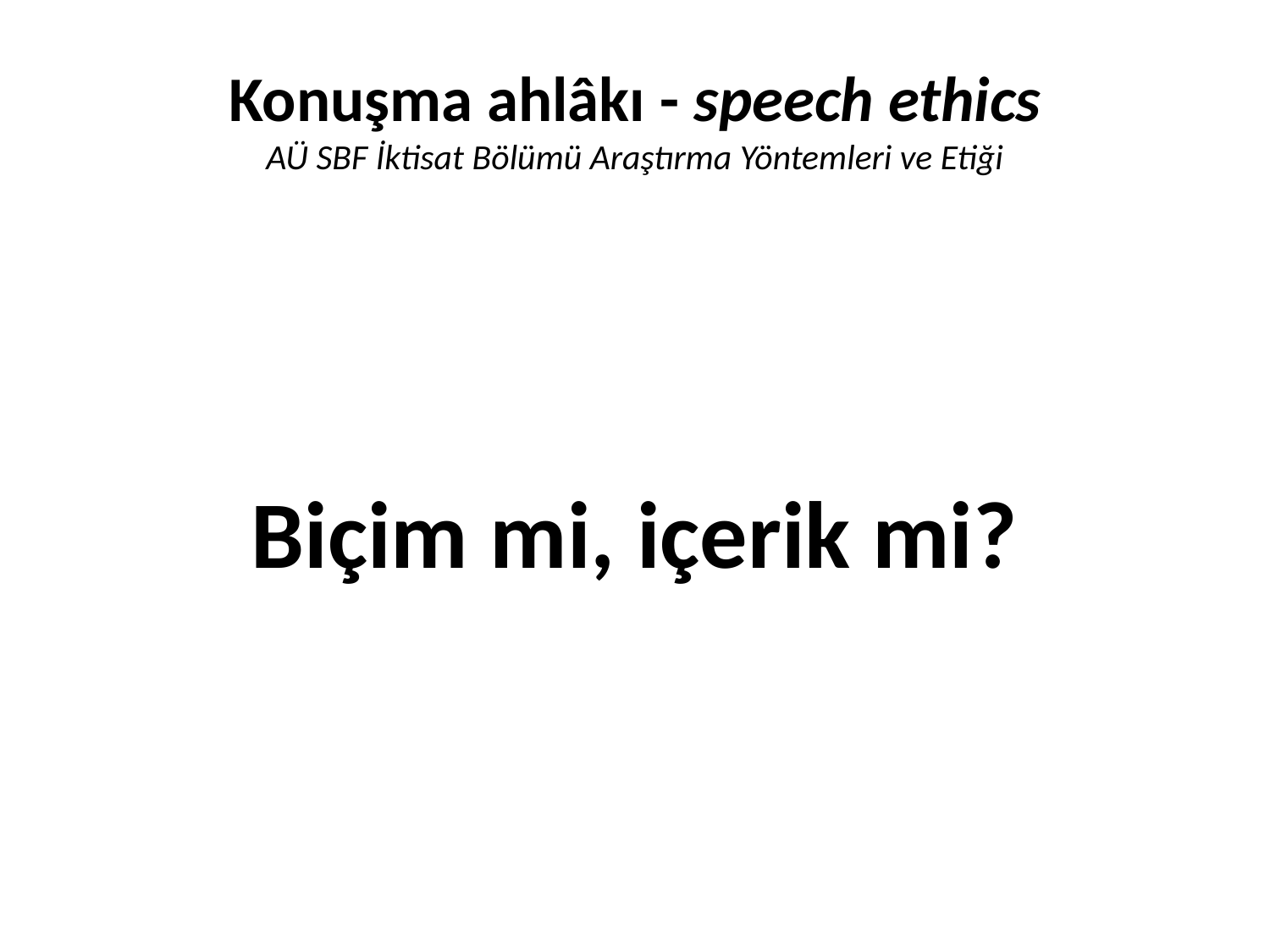

# Konuşma ahlâkı - speech ethics AÜ SBF İktisat Bölümü Araştırma Yöntemleri ve Etiği

Biçim mi, içerik mi?